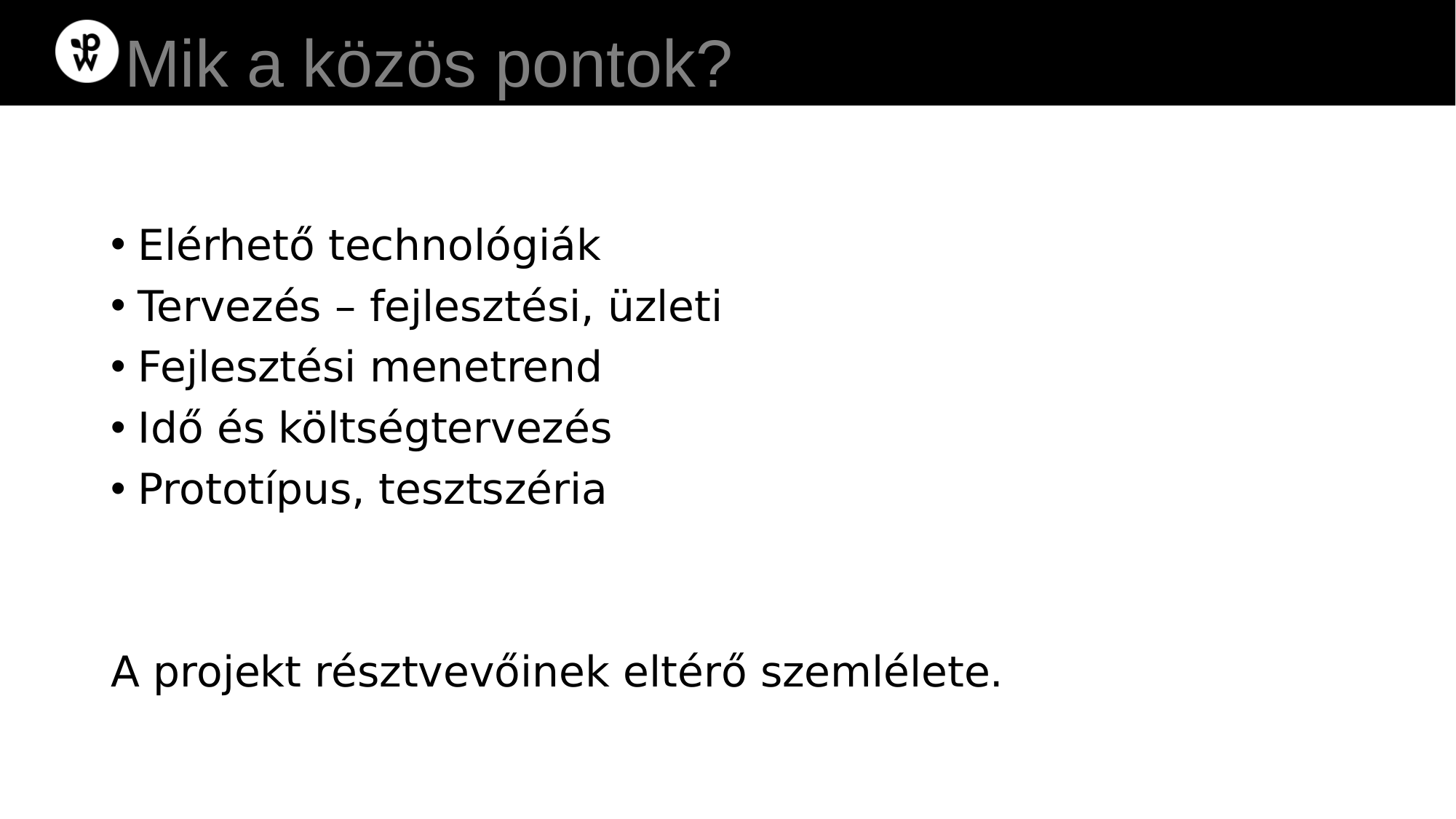

# Mik a közös pontok?
Elérhető technológiák
Tervezés – fejlesztési, üzleti
Fejlesztési menetrend
Idő és költségtervezés
Prototípus, tesztszéria

A projekt résztvevőinek eltérő szemlélete.